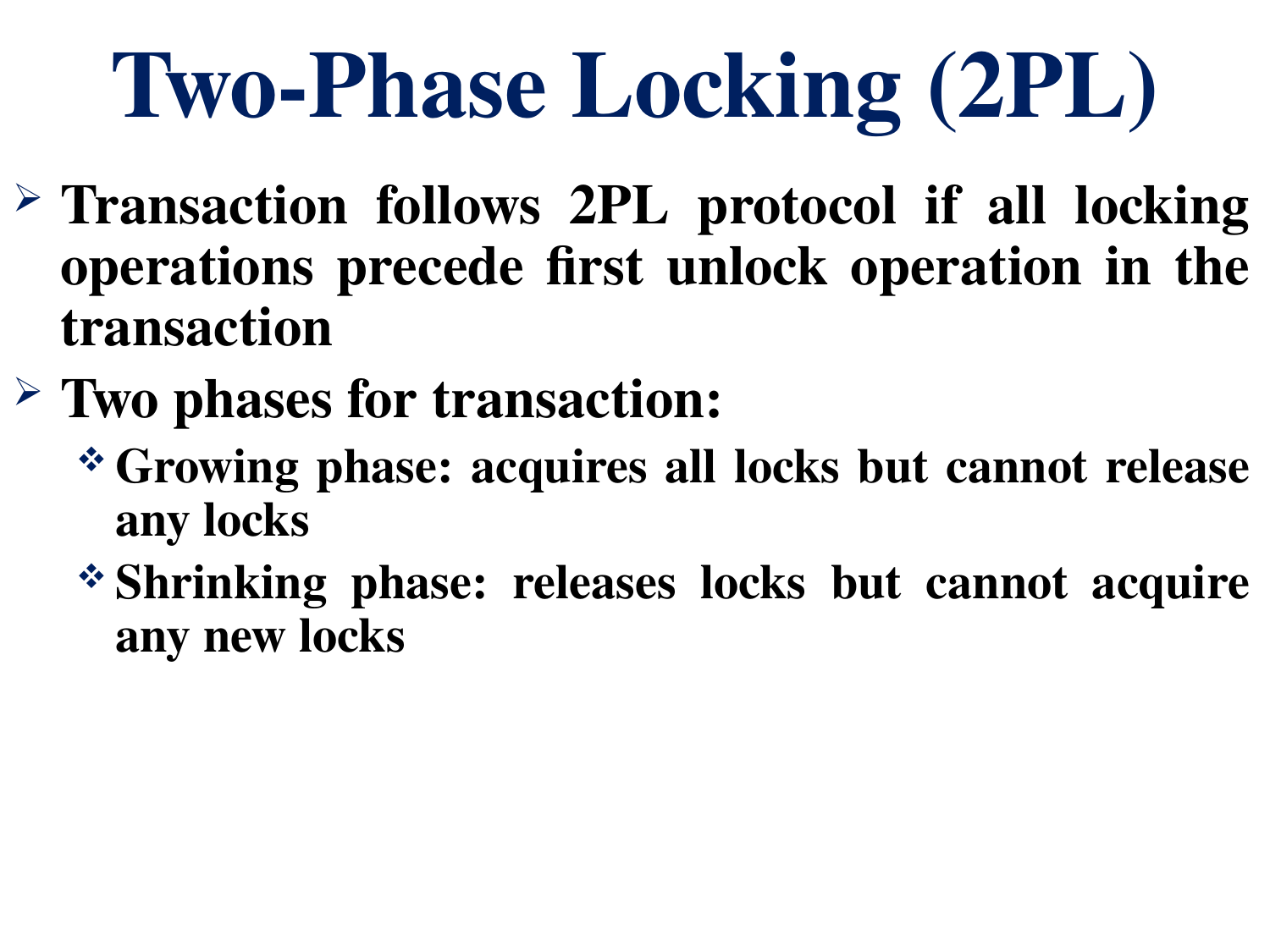

# Two-Phase Locking (2PL)
Transaction follows 2PL protocol if all locking operations precede first unlock operation in the transaction
Two phases for transaction:
Growing phase: acquires all locks but cannot release any locks
Shrinking phase: releases locks but cannot acquire any new locks